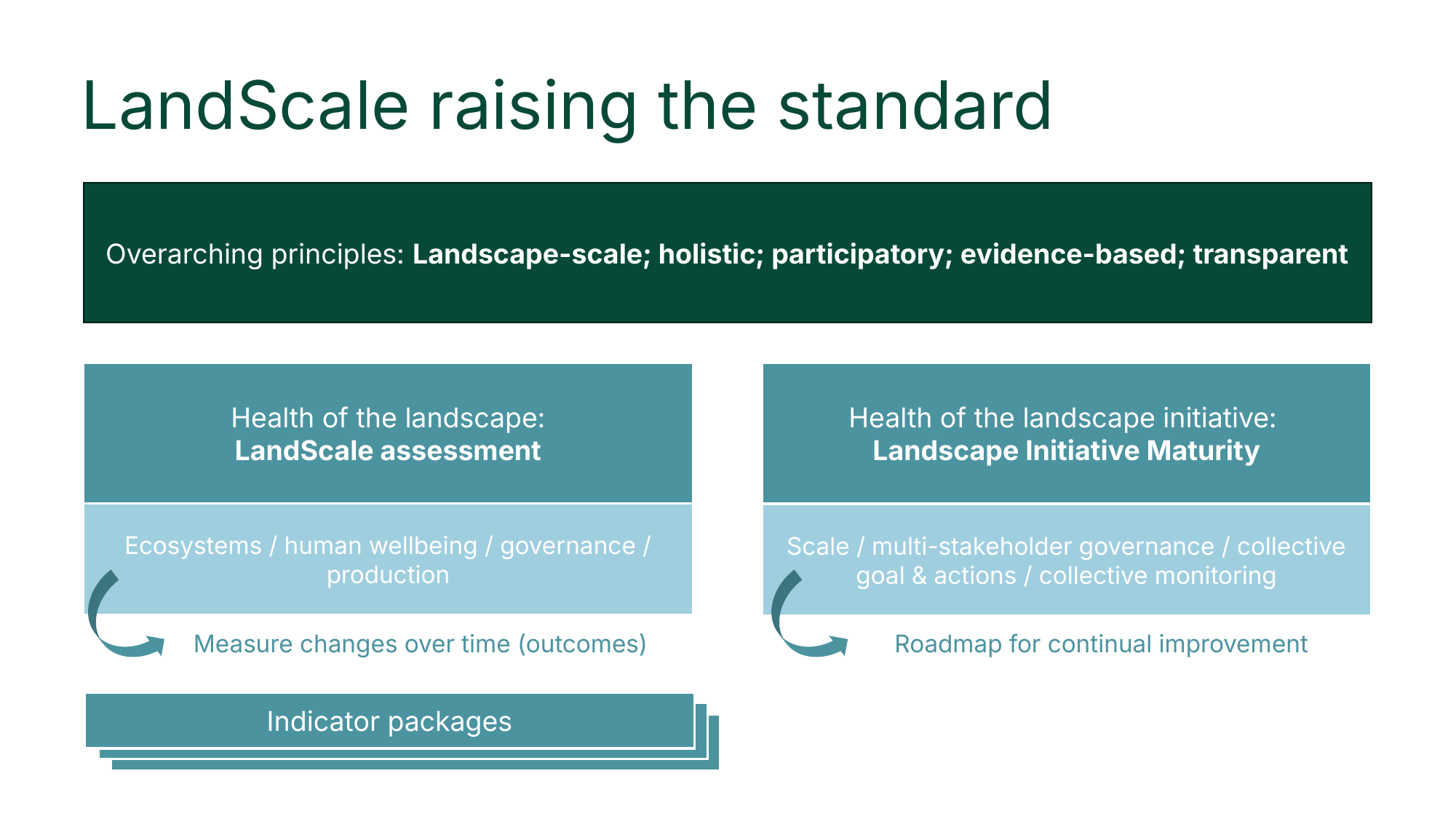

# LandScale raising the standard
Overarching principles: Landscape-scale; holistic; participatory; evidence-based; transparent
Health of the landscape:
LandScale assessment
Health of the landscape initiative:
Landscape Initiative Maturity
Ecosystems / human wellbeing / governance / production
Scale / multi-stakeholder governance / collective goal & actions / collective monitoring

Measure changes over time (outcomes)
Roadmap for continual improvement
Indicator packages
Indicator packages
Indicator packages